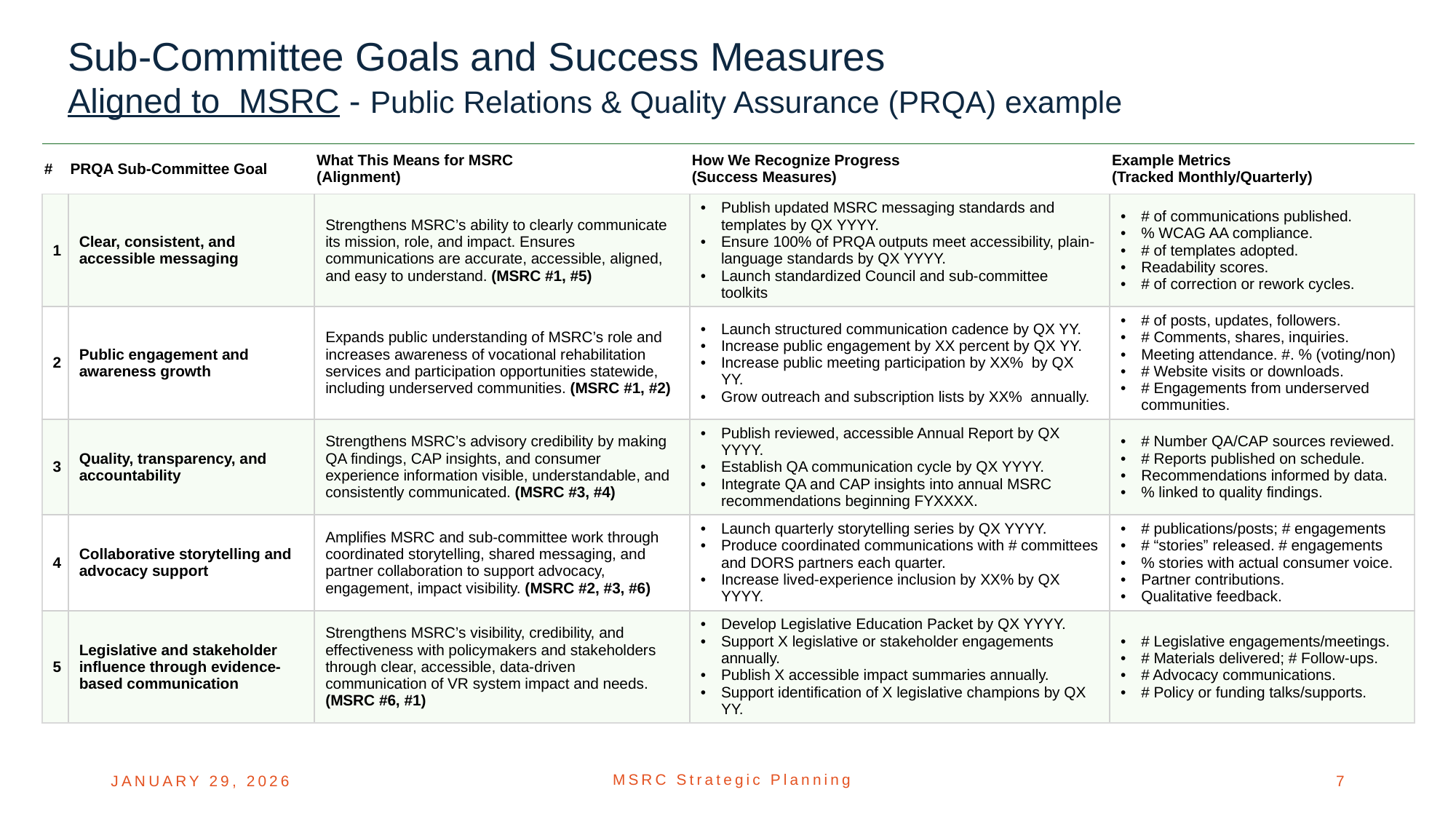

# Sub-Committee Goals and Success Measures Aligned to  MSRC - Public Relations & Quality Assurance (PRQA) example
| # | PRQA Sub-Committee Goal | What This Means for MSRC (Alignment) | How We Recognize Progress (Success Measures) | Example Metrics (Tracked Monthly/Quarterly) |
| --- | --- | --- | --- | --- |
| 1 | Clear, consistent, and accessible messaging | Strengthens MSRC’s ability to clearly communicate its mission, role, and impact. Ensures communications are accurate, accessible, aligned, and easy to understand. (MSRC #1, #5) | Publish updated MSRC messaging standards and templates by QX YYYY. Ensure 100% of PRQA outputs meet accessibility, plain-language standards by QX YYYY. Launch standardized Council and sub-committee toolkits | # of communications published. % WCAG AA compliance. # of templates adopted. Readability scores. # of correction or rework cycles. |
| 2 | Public engagement and awareness growth | Expands public understanding of MSRC’s role and increases awareness of vocational rehabilitation services and participation opportunities statewide, including underserved communities. (MSRC #1, #2) | Launch structured communication cadence by QX YY. Increase public engagement by XX percent by QX YY. Increase public meeting participation by XX% by QX YY. Grow outreach and subscription lists by XX% annually. | # of posts, updates, followers. # Comments, shares, inquiries. Meeting attendance. #. % (voting/non) # Website visits or downloads. # Engagements from underserved communities. |
| 3 | Quality, transparency, and accountability | Strengthens MSRC’s advisory credibility by making QA findings, CAP insights, and consumer experience information visible, understandable, and consistently communicated. (MSRC #3, #4) | Publish reviewed, accessible Annual Report by QX YYYY. Establish QA communication cycle by QX YYYY. Integrate QA and CAP insights into annual MSRC recommendations beginning FYXXXX. | # Number QA/CAP sources reviewed. # Reports published on schedule. Recommendations informed by data. % linked to quality findings. |
| 4 | Collaborative storytelling and advocacy support | Amplifies MSRC and sub-committee work through coordinated storytelling, shared messaging, and partner collaboration to support advocacy, engagement, impact visibility. (MSRC #2, #3, #6) | Launch quarterly storytelling series by QX YYYY. Produce coordinated communications with # committees and DORS partners each quarter. Increase lived-experience inclusion by XX% by QX YYYY. | # publications/posts; # engagements # “stories” released. # engagements % stories with actual consumer voice. Partner contributions. Qualitative feedback. |
| 5 | Legislative and stakeholder influence through evidence-based communication | Strengthens MSRC’s visibility, credibility, and effectiveness with policymakers and stakeholders through clear, accessible, data-driven communication of VR system impact and needs. (MSRC #6, #1) | Develop Legislative Education Packet by QX YYYY. Support X legislative or stakeholder engagements annually. Publish X accessible impact summaries annually. Support identification of X legislative champions by QX YY. | # Legislative engagements/meetings. # Materials delivered; # Follow-ups. # Advocacy communications. # Policy or funding talks/supports. |
JANUARY 29, 2026
7
MSRC Strategic Planning